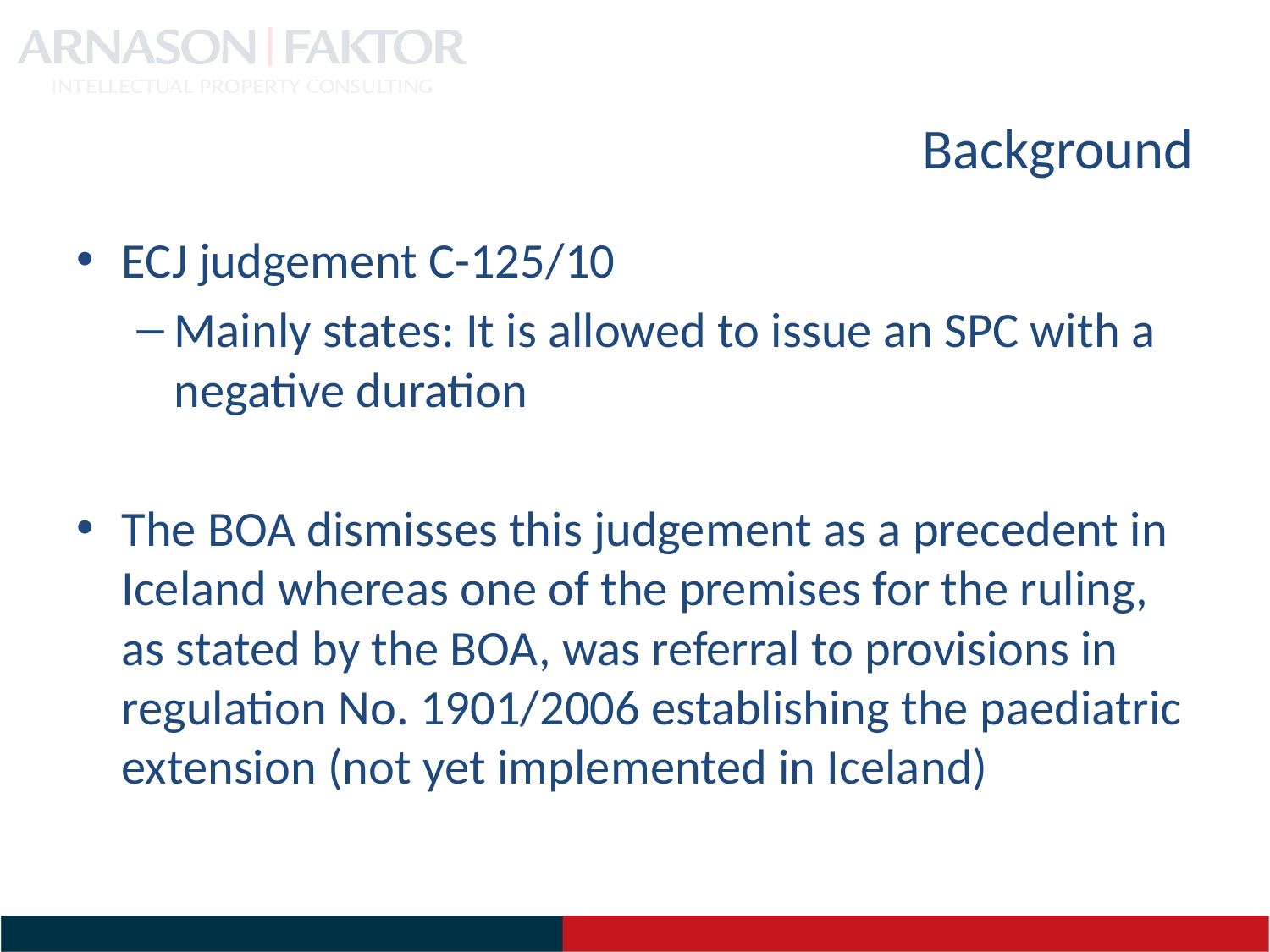

# Background
ECJ judgement C-125/10
Mainly states: It is allowed to issue an SPC with a negative duration

The BOA dismisses this judgement as a precedent in Iceland whereas one of the premises for the ruling, as stated by the BOA, was referral to provisions in regulation No. 1901/2006 establishing the paediatric extension (not yet implemented in Iceland)